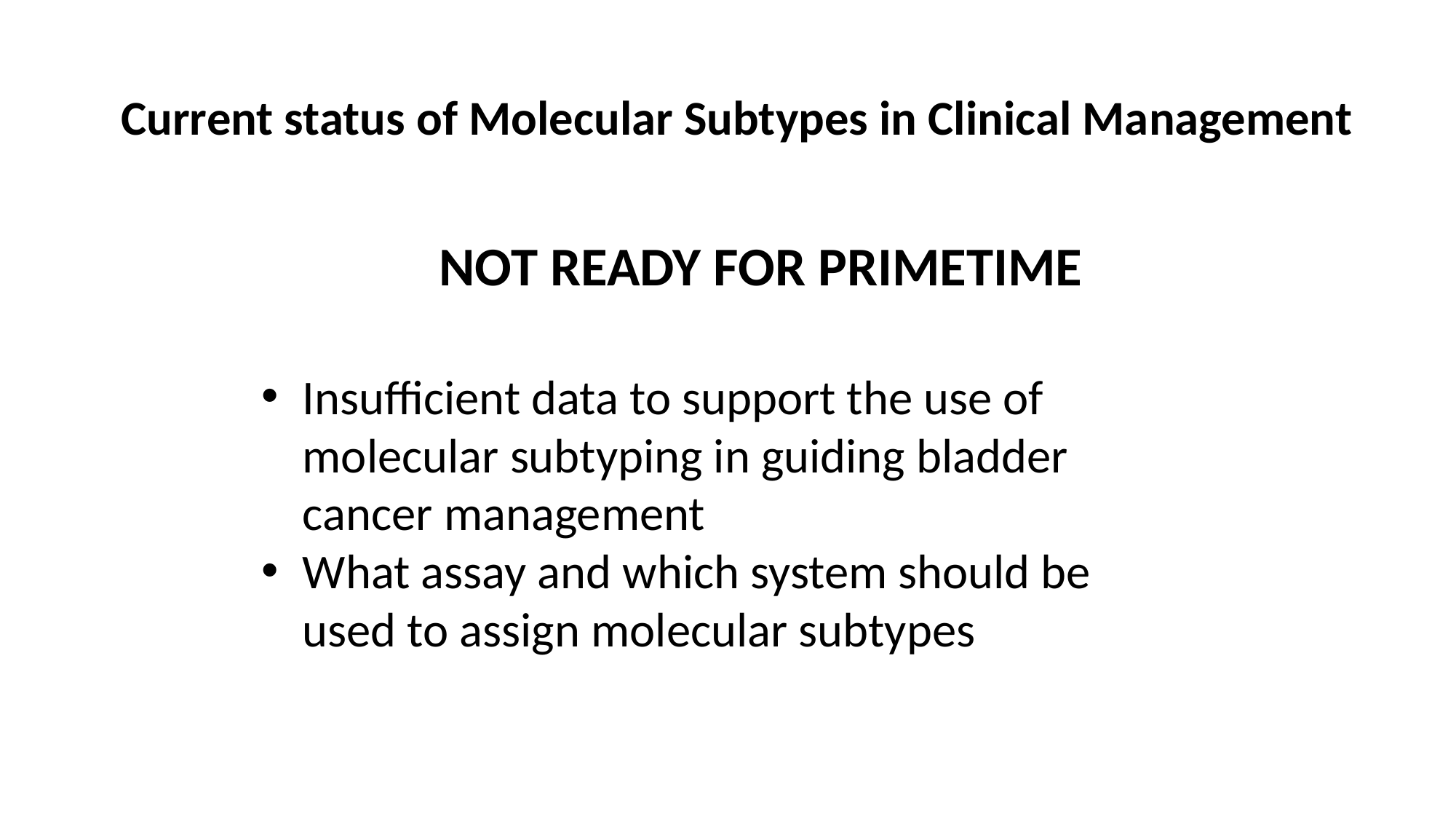

Current status of Molecular Subtypes in Clinical Management
   NOT READY FOR PRIMETIME
Insufficient data to support the use of molecular subtyping in guiding bladder cancer management
What assay and which system should be used to assign molecular subtypes